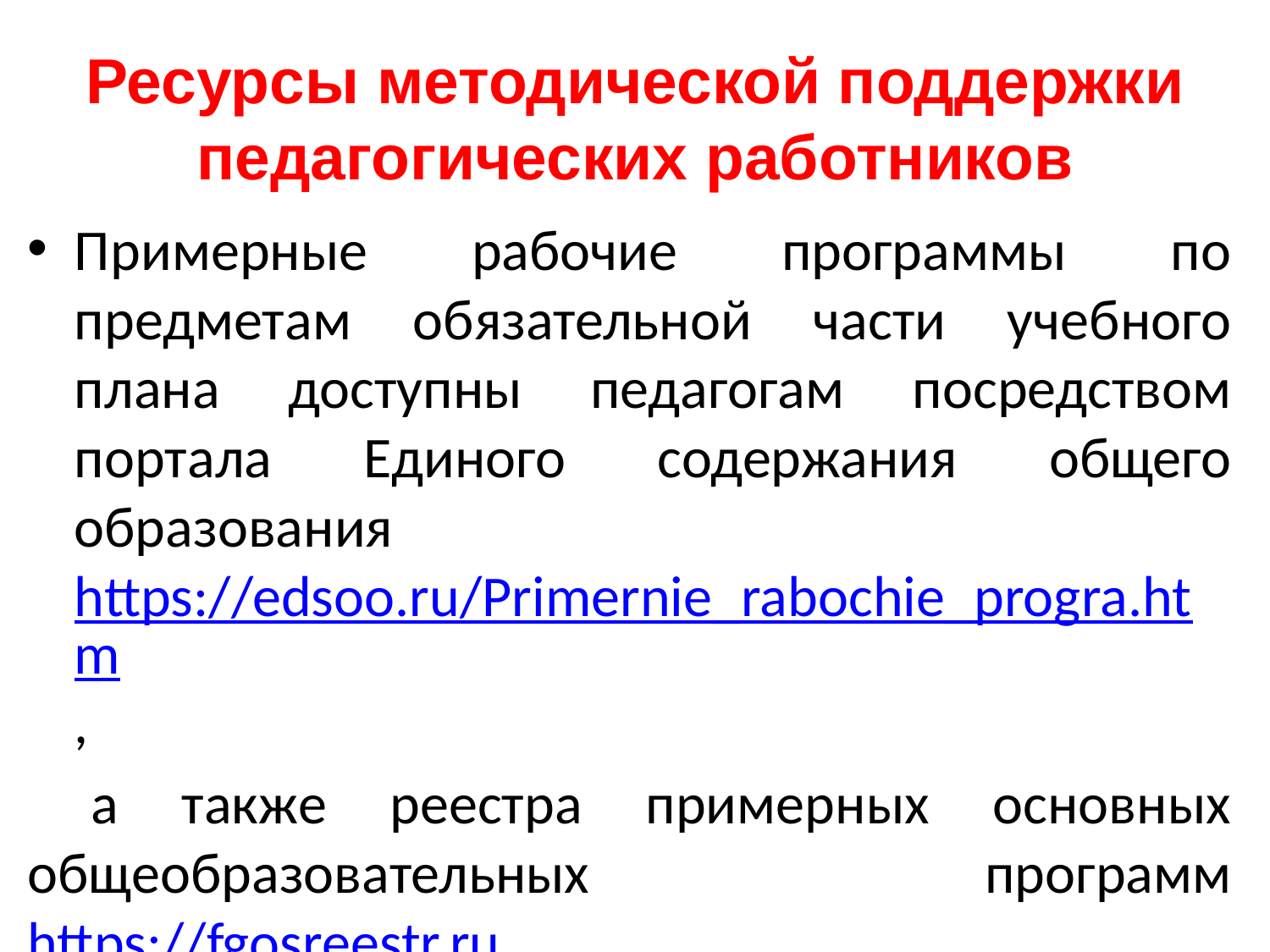

# Ресурсы методической поддержки педагогических работников
Примерные рабочие программы по предметам обязательной части учебного плана доступны педагогам посредством портала Единого содержания общего образования https://edsoo.ru/Primernie_rabochie_progra.htm,
 а также реестра примерных основных общеобразовательных программ https://fgosreestr.ru.